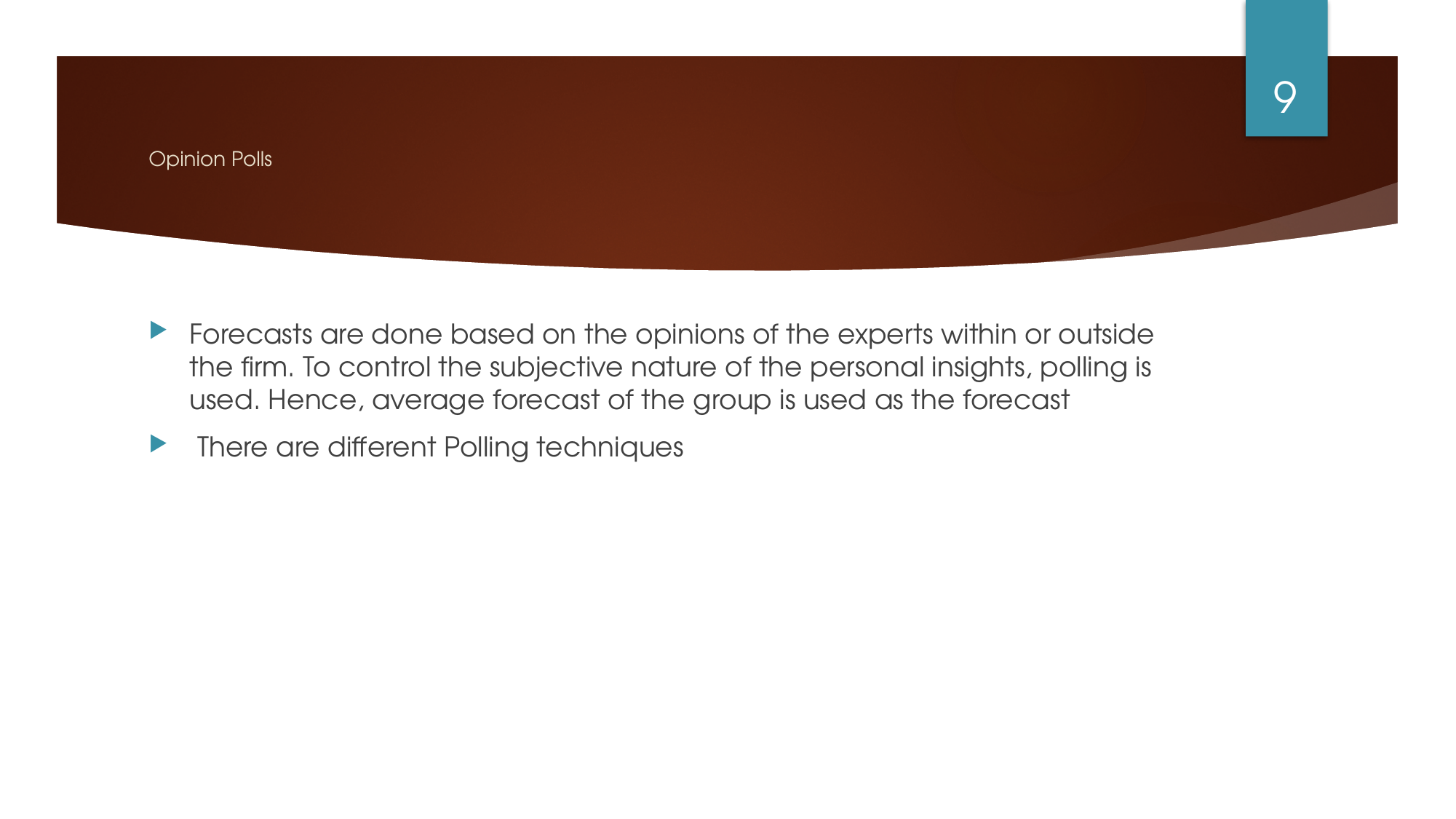

9
# Opinion Polls
Forecasts are done based on the opinions of the experts within or outside the firm. To control the subjective nature of the personal insights, polling is used. Hence, average forecast of the group is used as the forecast
 There are different Polling techniques

Dr.Sumudu Perera
09/05/2018